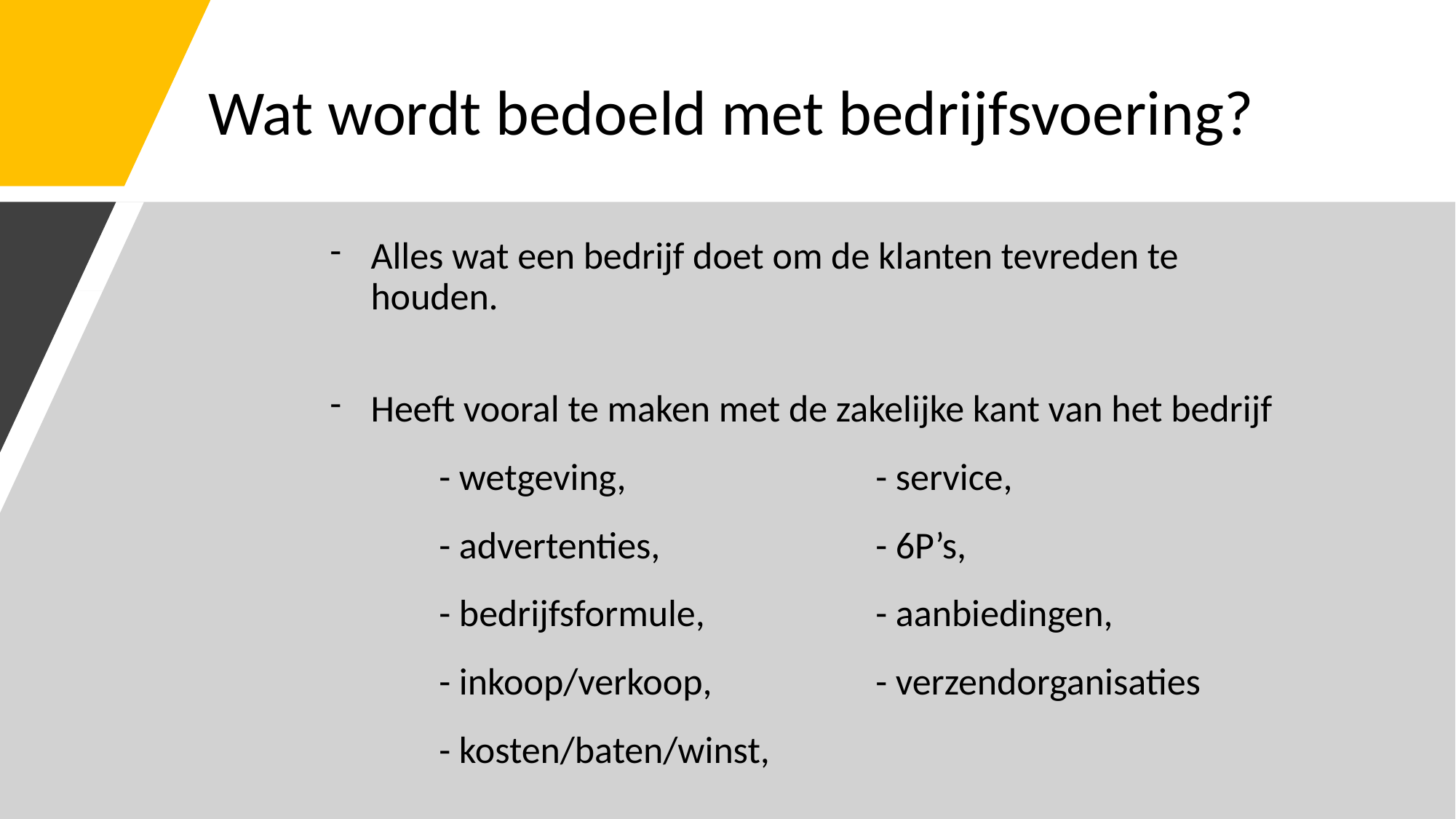

# Wat wordt bedoeld met bedrijfsvoering?

Alles wat een bedrijf doet om de klanten tevreden te houden.

Heeft vooral te maken met de zakelijke kant van het bedrijf
	- wetgeving, 			- service,
	- advertenties,		- 6P’s,
	- bedrijfsformule, 		- aanbiedingen,
	- inkoop/verkoop, 		- verzendorganisaties
	- kosten/baten/winst,